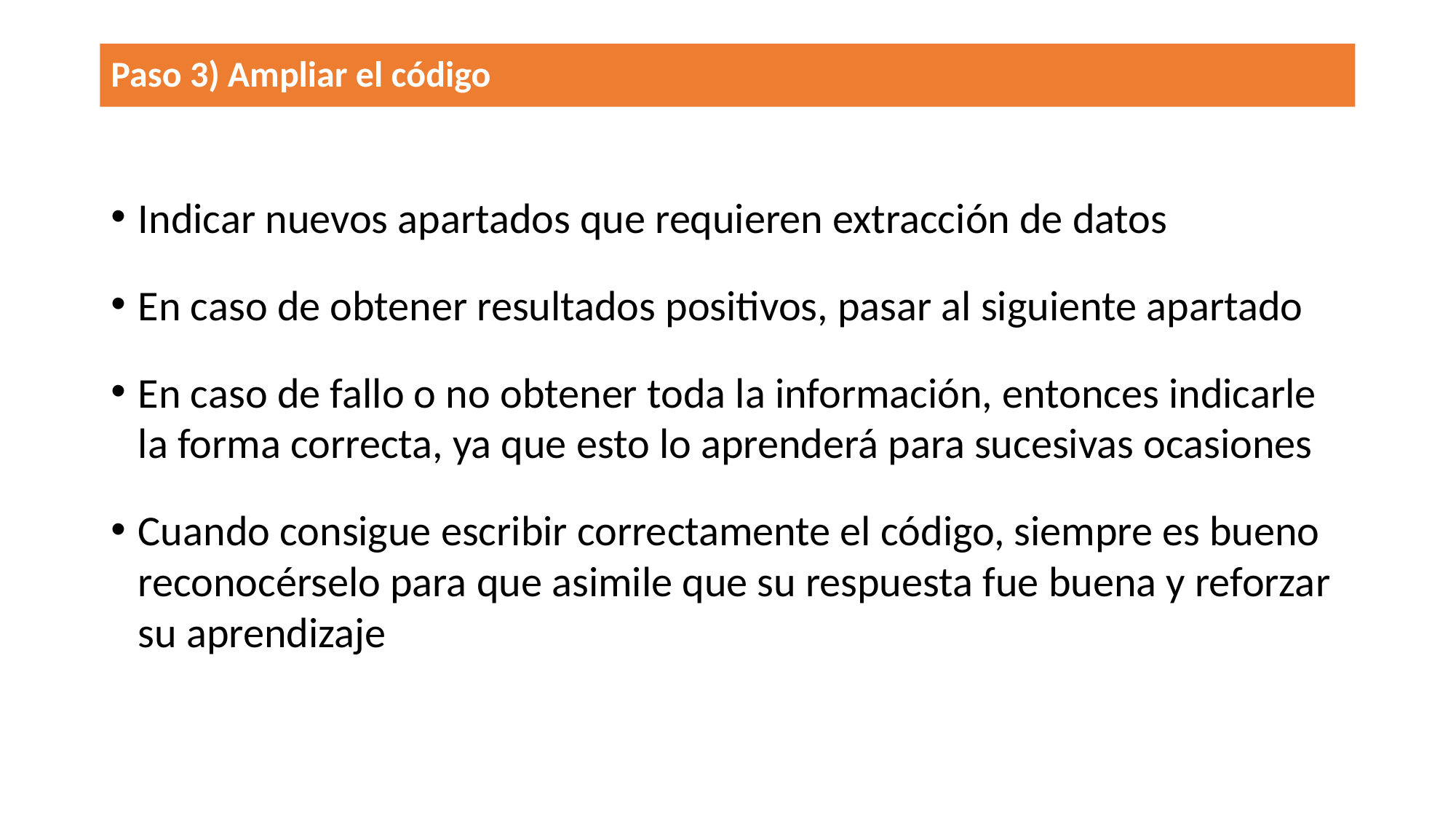

# Paso 3) Ampliar el código
Indicar nuevos apartados que requieren extracción de datos
En caso de obtener resultados positivos, pasar al siguiente apartado
En caso de fallo o no obtener toda la información, entonces indicarle la forma correcta, ya que esto lo aprenderá para sucesivas ocasiones
Cuando consigue escribir correctamente el código, siempre es bueno reconocérselo para que asimile que su respuesta fue buena y reforzar su aprendizaje